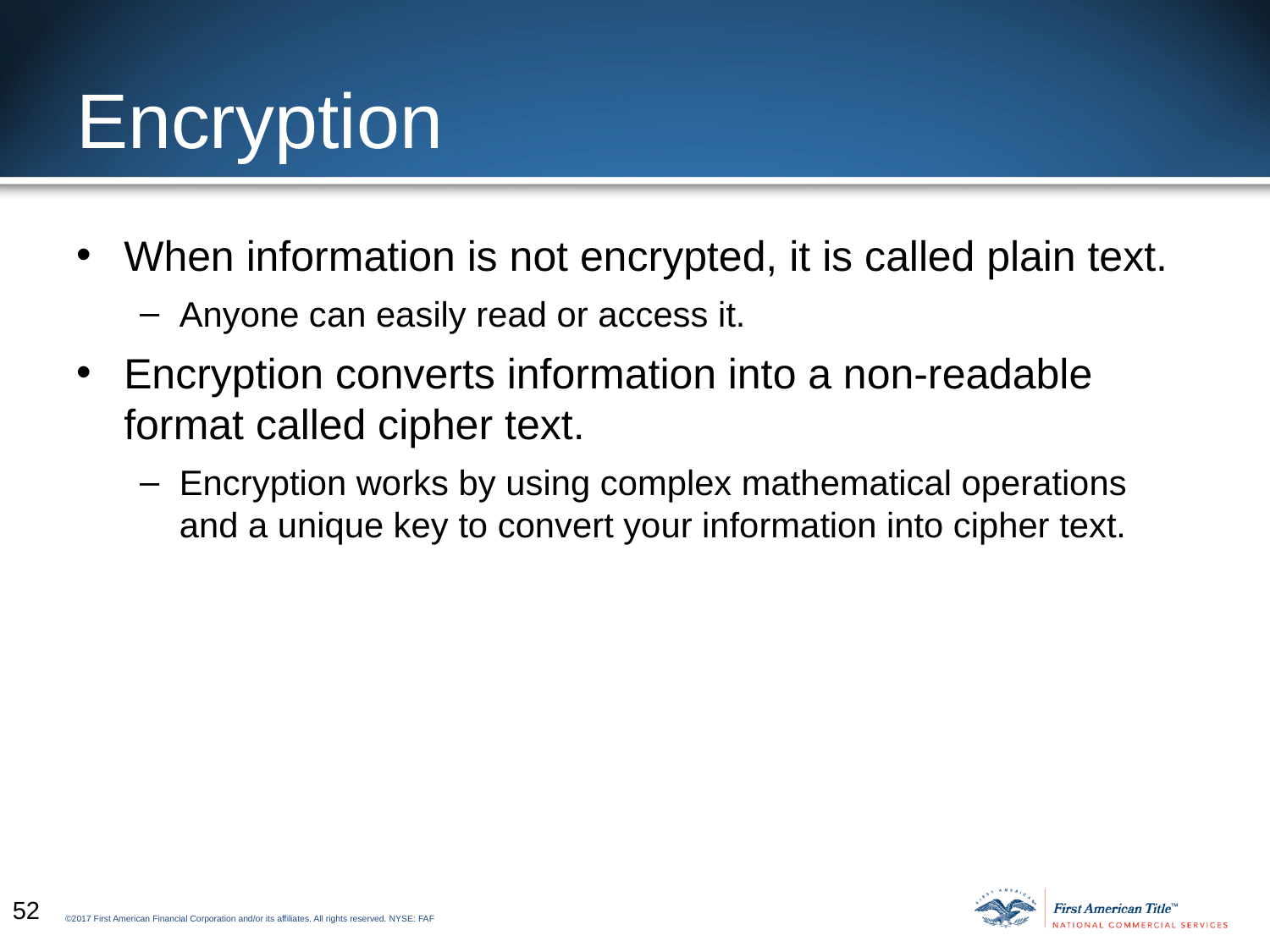

# Encryption
When information is not encrypted, it is called plain text.
Anyone can easily read or access it.
Encryption converts information into a non-readable format called cipher text.
Encryption works by using complex mathematical operations and a unique key to convert your information into cipher text.
52